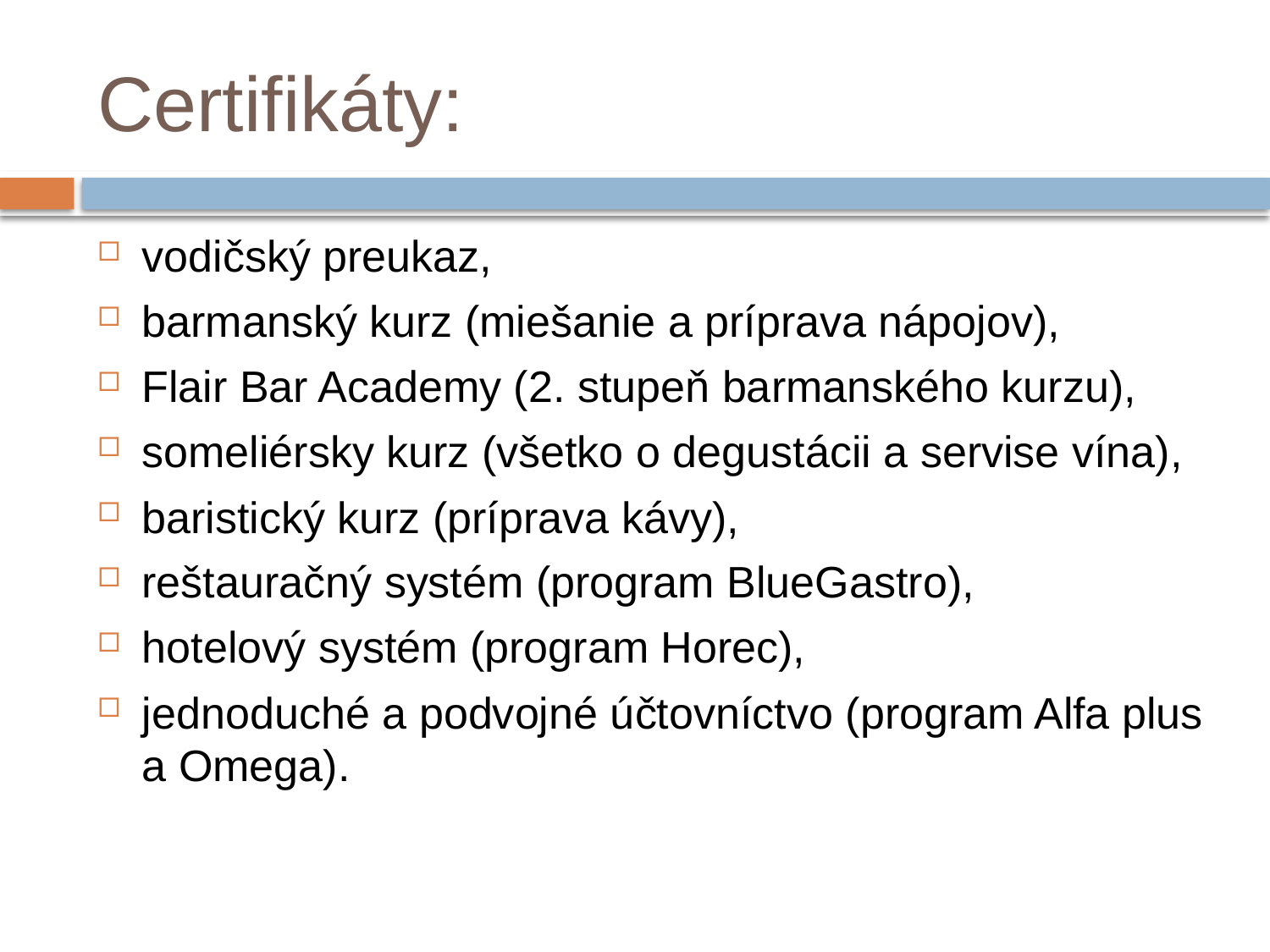

# Certifikáty:
vodičský preukaz,
barmanský kurz (miešanie a príprava nápojov),
Flair Bar Academy (2. stupeň barmanského kurzu),
someliérsky kurz (všetko o degustácii a servise vína),
baristický kurz (príprava kávy),
reštauračný systém (program BlueGastro),
hotelový systém (program Horec),
jednoduché a podvojné účtovníctvo (program Alfa plus a Omega).